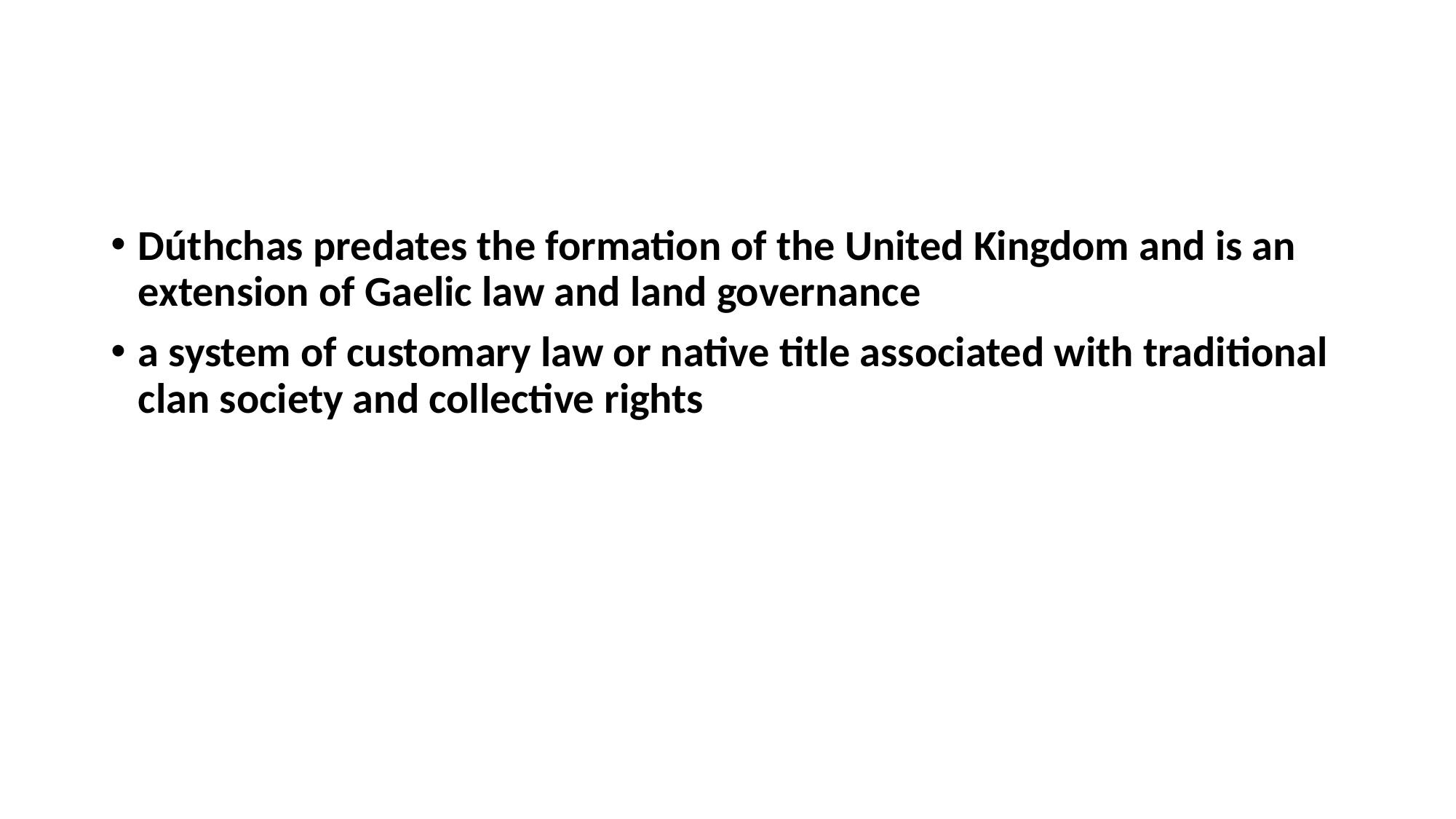

#
Dúthchas predates the formation of the United Kingdom and is an extension of Gaelic law and land governance
a system of customary law or native title associated with traditional clan society and collective rights